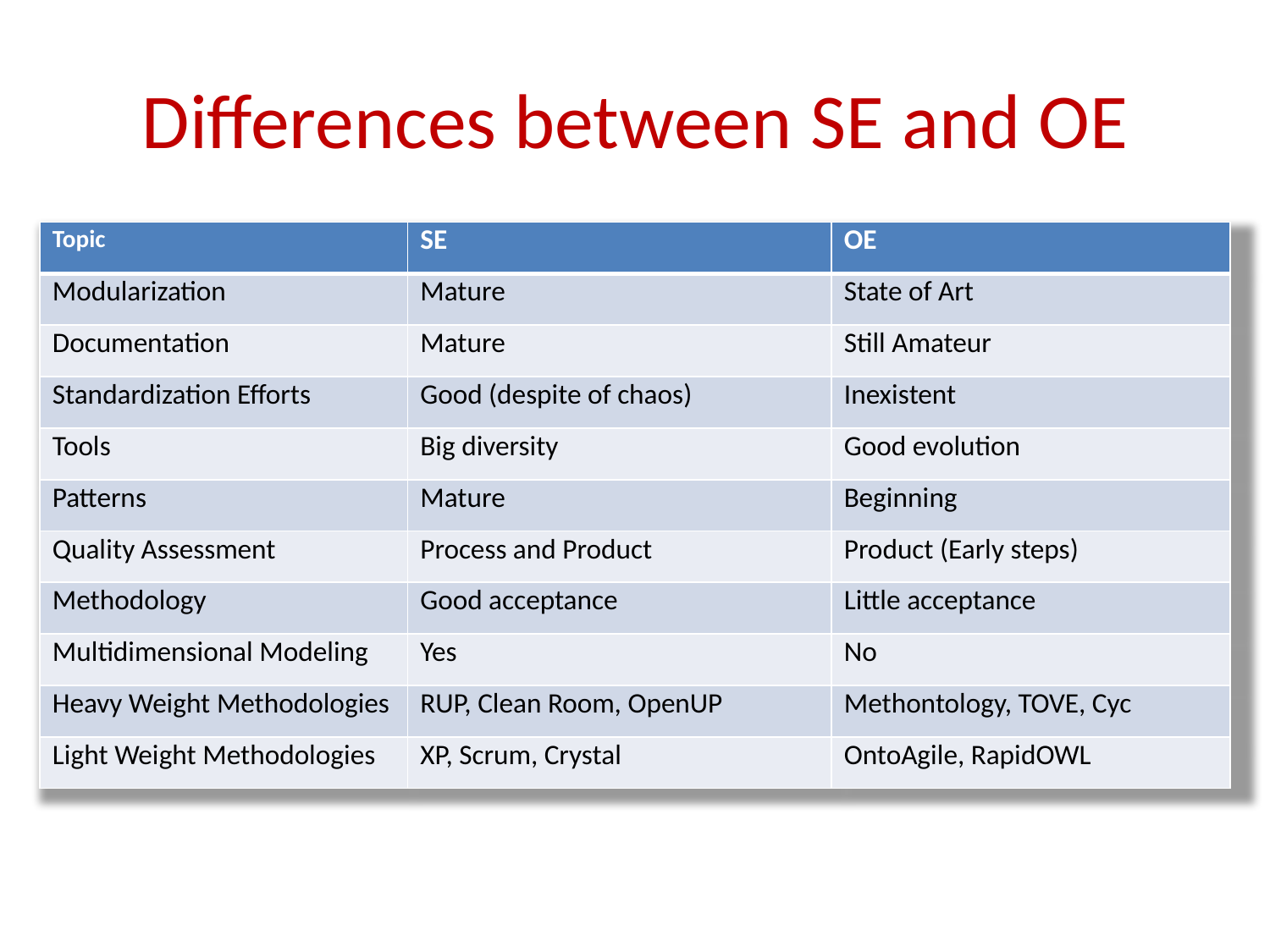

# Differences between SE and OE
| Topic | SE | OE |
| --- | --- | --- |
| Modularization | Mature | State of Art |
| Documentation | Mature | Still Amateur |
| Standardization Efforts | Good (despite of chaos) | Inexistent |
| Tools | Big diversity | Good evolution |
| Patterns | Mature | Beginning |
| Quality Assessment | Process and Product | Product (Early steps) |
| Methodology | Good acceptance | Little acceptance |
| Multidimensional Modeling | Yes | No |
| Heavy Weight Methodologies | RUP, Clean Room, OpenUP | Methontology, TOVE, Cyc |
| Light Weight Methodologies | XP, Scrum, Crystal | OntoAgile, RapidOWL |